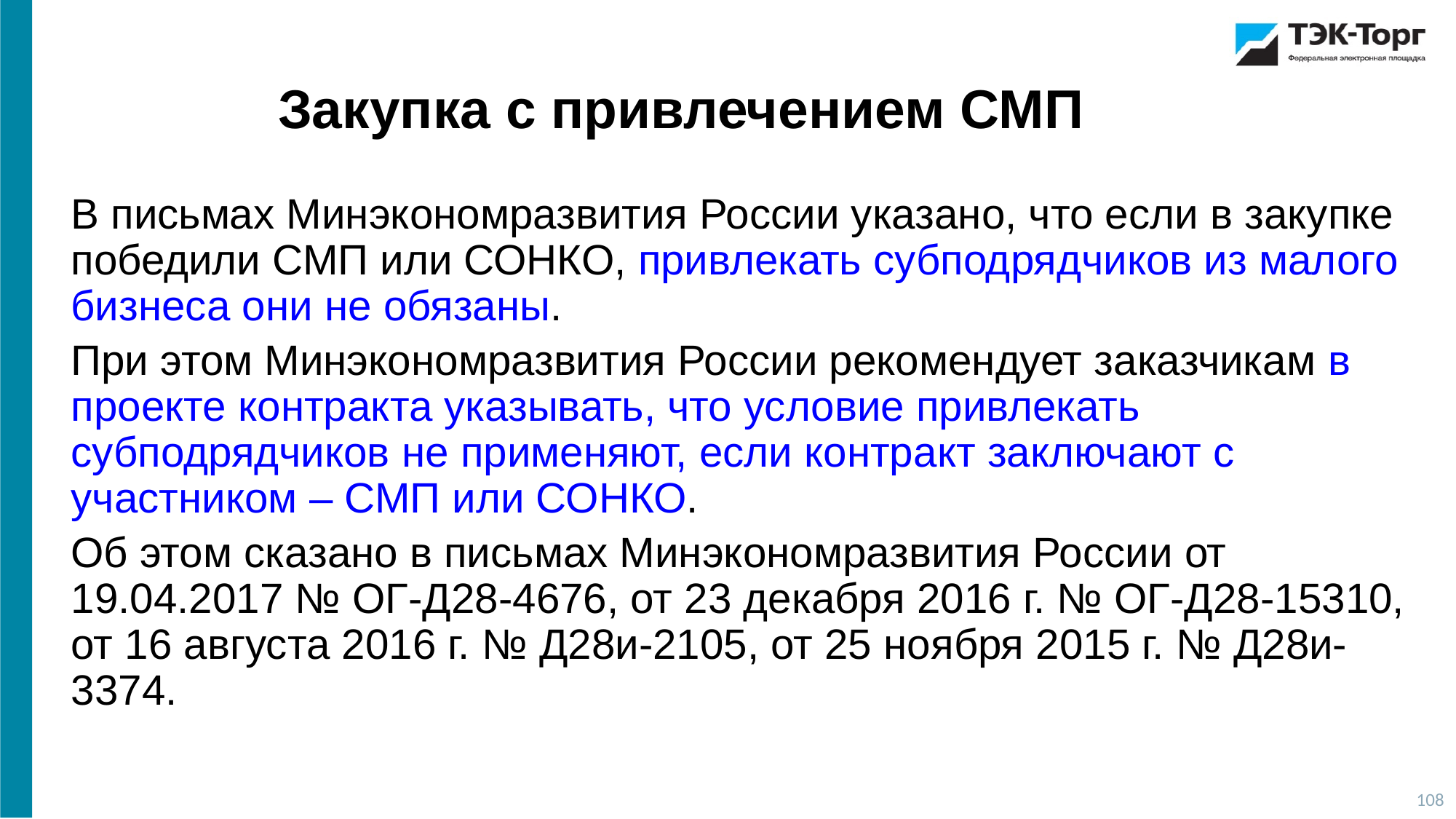

Закупка с привлечением СМП
В письмах Минэкономразвития России указано, что если в закупке победили СМП или СОНКО, привлекать субподрядчиков из малого бизнеса они не обязаны.
При этом Минэкономразвития России рекомендует заказчикам в проекте контракта указывать, что условие привлекать субподрядчиков не применяют, если контракт заключают с участником – СМП или СОНКО.
Об этом сказано в письмах Минэкономразвития России от 19.04.2017 № ОГ-Д28-4676, от 23 декабря 2016 г. № ОГ-Д28-15310, от 16 августа 2016 г. № Д28и-2105, от 25 ноября 2015 г. № Д28и-3374.